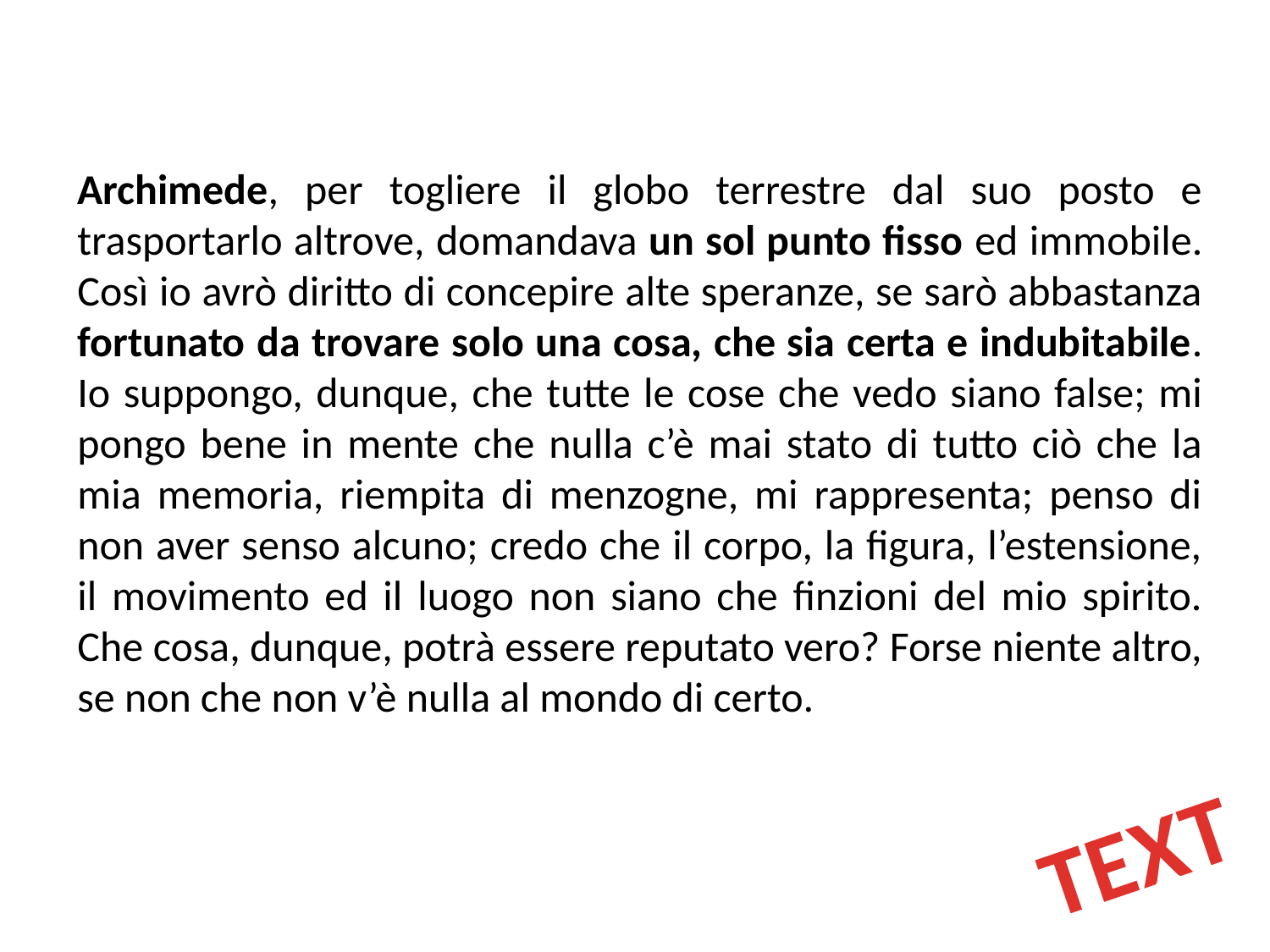

Archimede, per togliere il globo terrestre dal suo posto e trasportarlo altrove, domandava un sol punto fisso ed immobile. Così io avrò diritto di concepire alte speranze, se sarò abbastanza fortunato da trovare solo una cosa, che sia certa e indubitabile. Io suppongo, dunque, che tutte le cose che vedo siano false; mi pongo bene in mente che nulla c’è mai stato di tutto ciò che la mia memoria, riempita di menzogne, mi rappresenta; penso di non aver senso alcuno; credo che il corpo, la figura, l’estensione, il movimento ed il luogo non siano che finzioni del mio spirito. Che cosa, dunque, potrà essere reputato vero? Forse niente altro, se non che non v’è nulla al mondo di certo.
TEXT